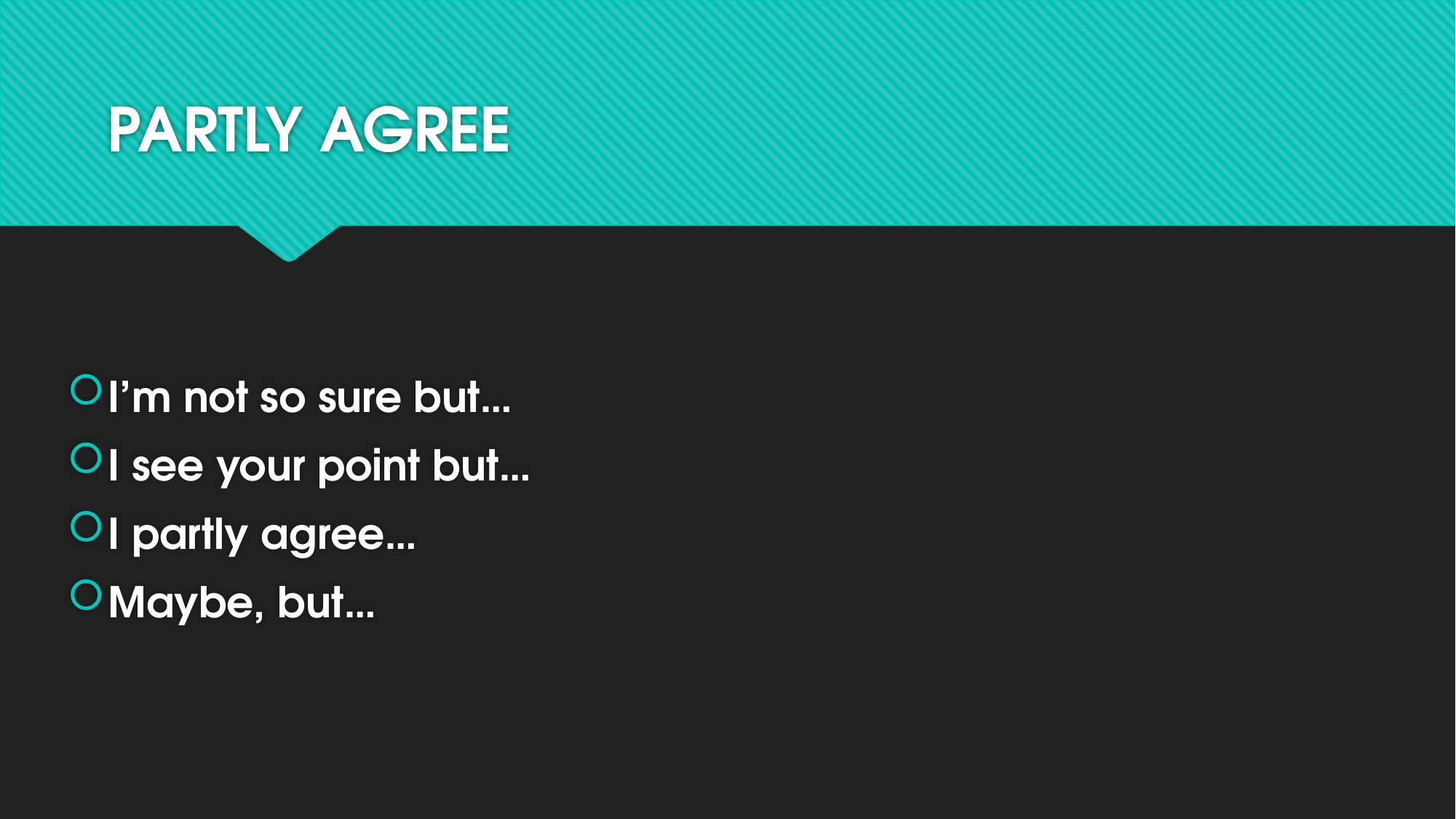

# PARTLY AGREE
I’m not so sure but…
I see your point but…
I partly agree…
Maybe, but…